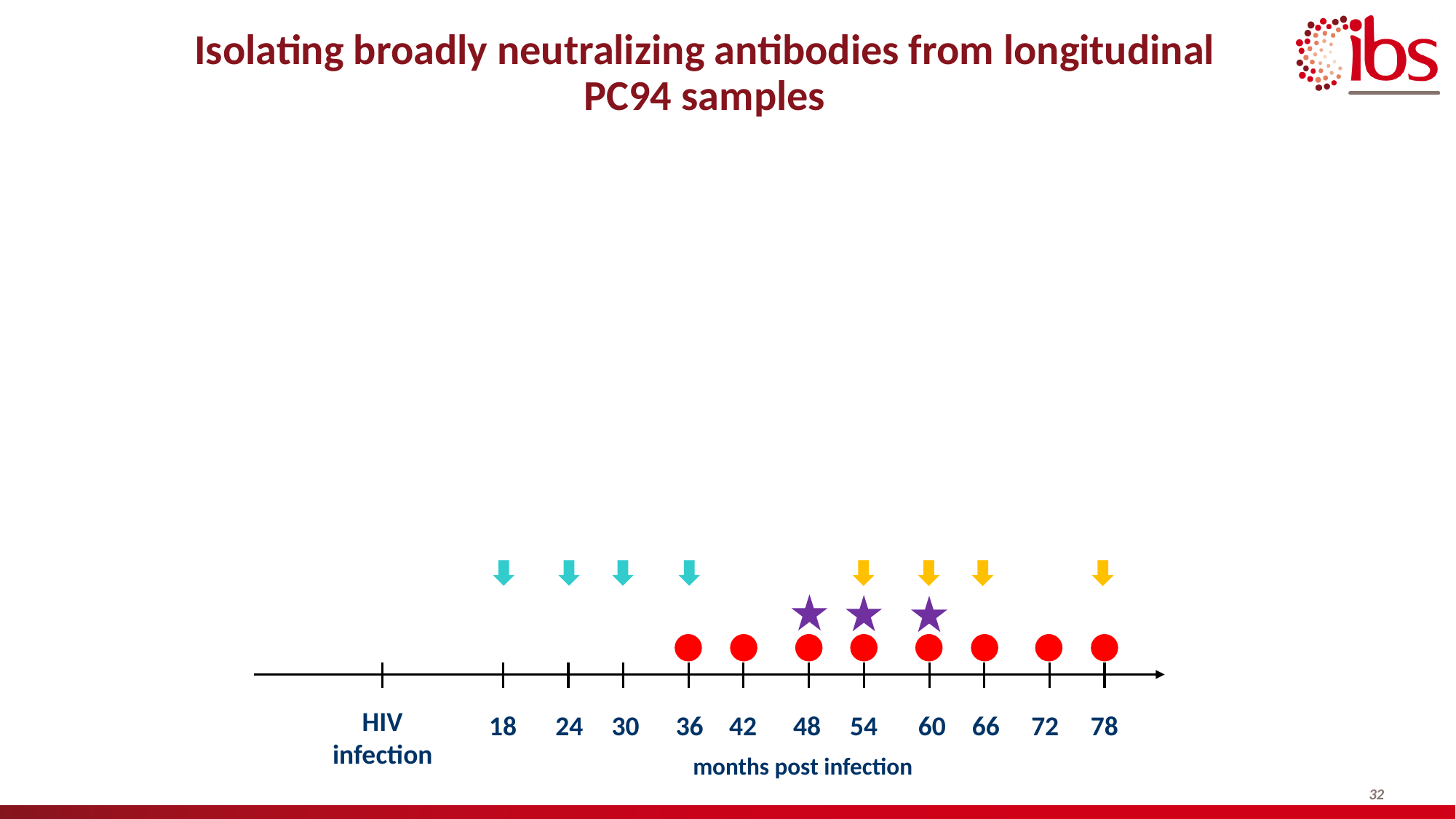

# Isolating broadly neutralizing antibodies from longitudinal PC94 samples

HIV
infection
18
24
30
36
42
48
54
60
66
72
78
months post infection
32